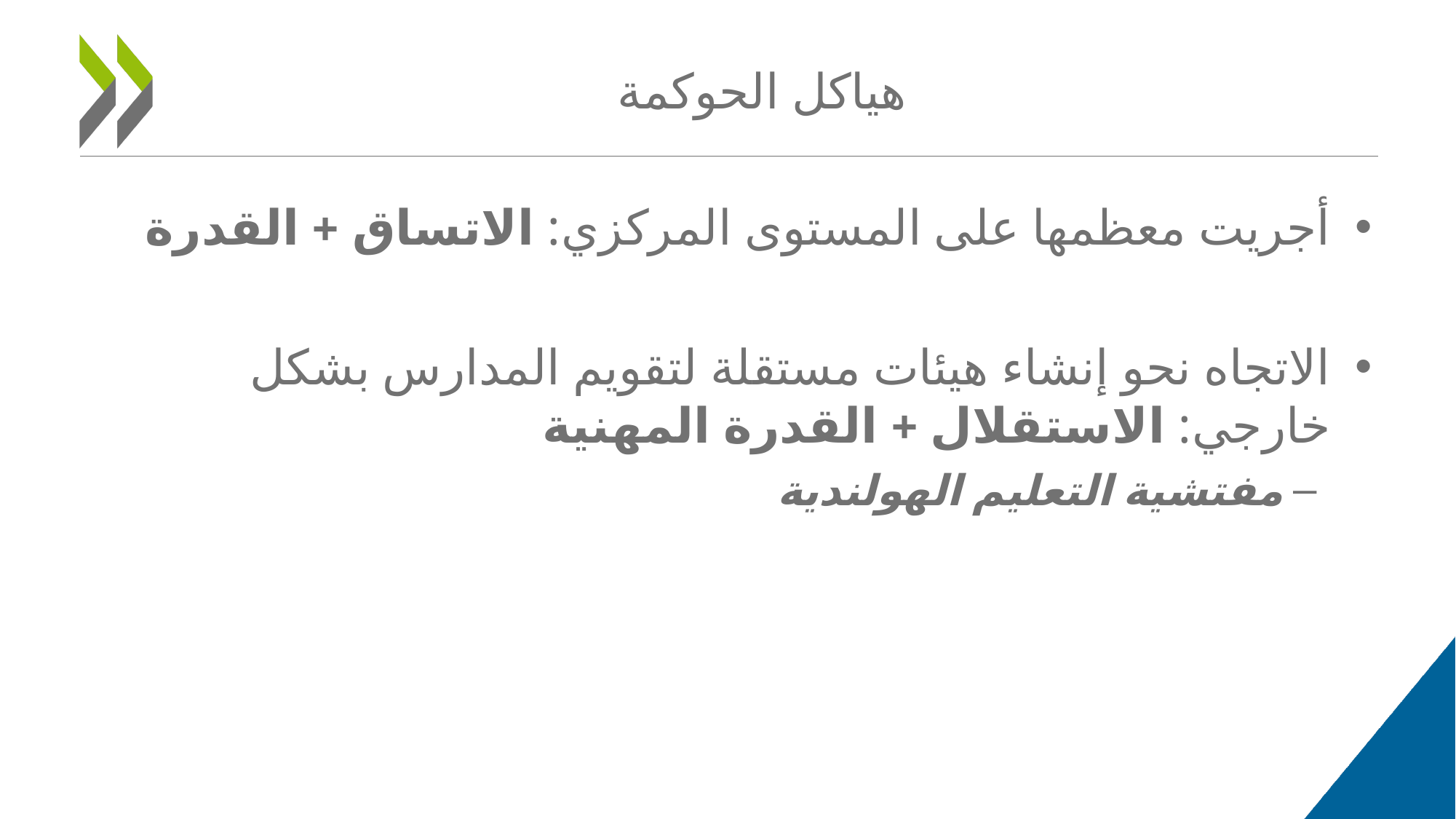

# هياكل الحوكمة
أجريت معظمها على المستوى المركزي: الاتساق + القدرة

الاتجاه نحو إنشاء هيئات مستقلة لتقويم المدارس بشكل خارجي: الاستقلال + القدرة المهنية
مفتشية التعليم الهولندية